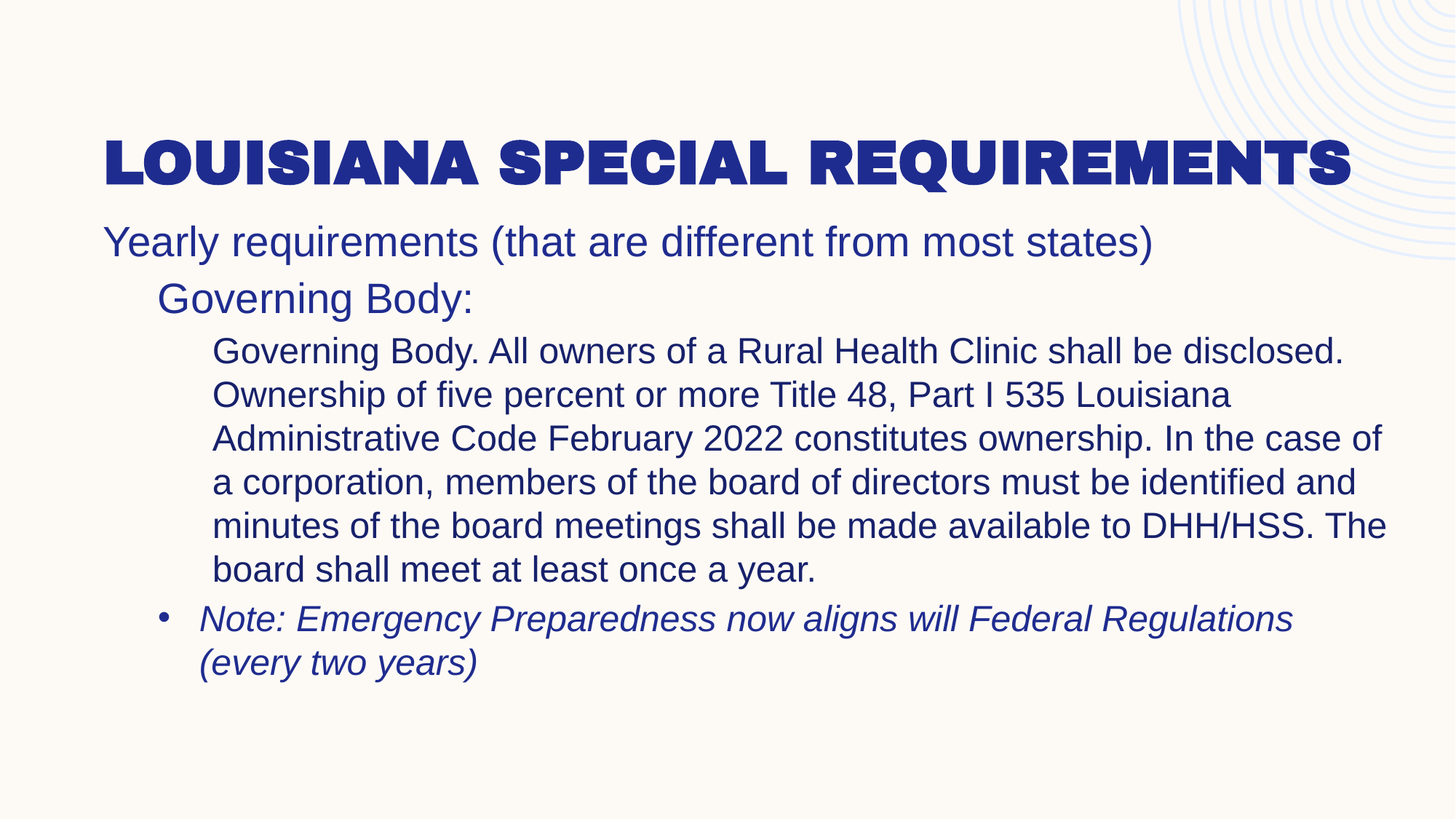

# Louisiana special requirements
Yearly requirements (that are different from most states)
Governing Body:
Governing Body. All owners of a Rural Health Clinic shall be disclosed. Ownership of five percent or more Title 48, Part I 535 Louisiana Administrative Code February 2022 constitutes ownership. In the case of a corporation, members of the board of directors must be identified and minutes of the board meetings shall be made available to DHH/HSS. The board shall meet at least once a year.
Note: Emergency Preparedness now aligns will Federal Regulations (every two years)